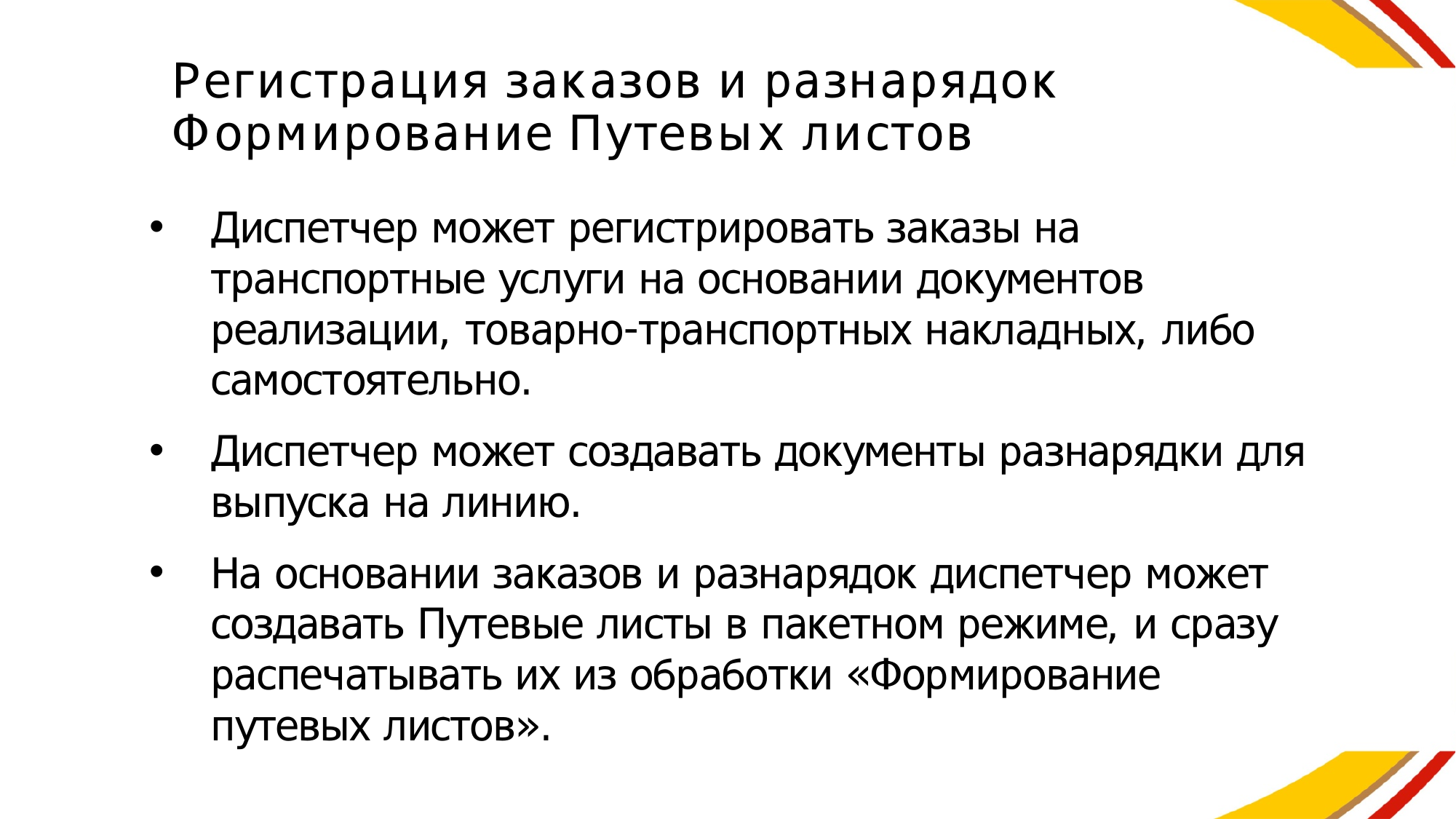

# Регистрация заказов и разнарядок Формирование Путевых листов
Диспетчер может регистрировать заказы на транспортные услуги на основании документов реализации, товарно-транспортных накладных, либо самостоятельно.
Диспетчер может создавать документы разнарядки для выпуска на линию.
На основании заказов и разнарядок диспетчер может создавать Путевые листы в пакетном режиме, и сразу распечатывать их из обработки «Формирование путевых листов».